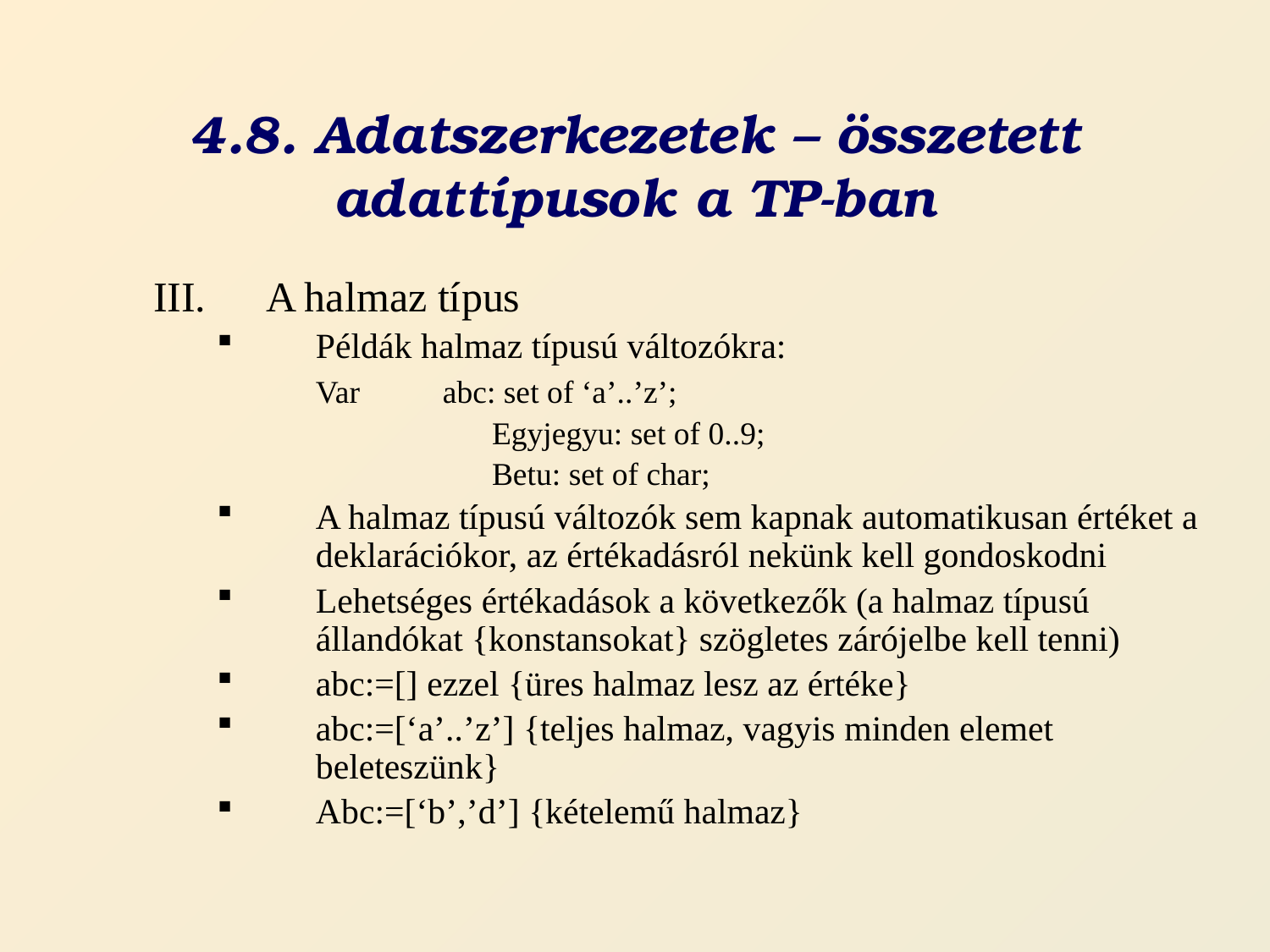

# 4.8. Adatszerkezetek – összetett adattípusok a TP-ban
A halmaz típus
Példák halmaz típusú változókra:
	Var 	abc: set of ‘a’..’z’;
		Egyjegyu: set of 0..9;
		Betu: set of char;
A halmaz típusú változók sem kapnak automatikusan értéket a deklarációkor, az értékadásról nekünk kell gondoskodni
Lehetséges értékadások a következők (a halmaz típusú állandókat {konstansokat} szögletes zárójelbe kell tenni)
abc:=[] ezzel {üres halmaz lesz az értéke}
abc:=[‘a’..’z’] {teljes halmaz, vagyis minden elemet beleteszünk}
Abc:=[‘b’,’d’] {kételemű halmaz}